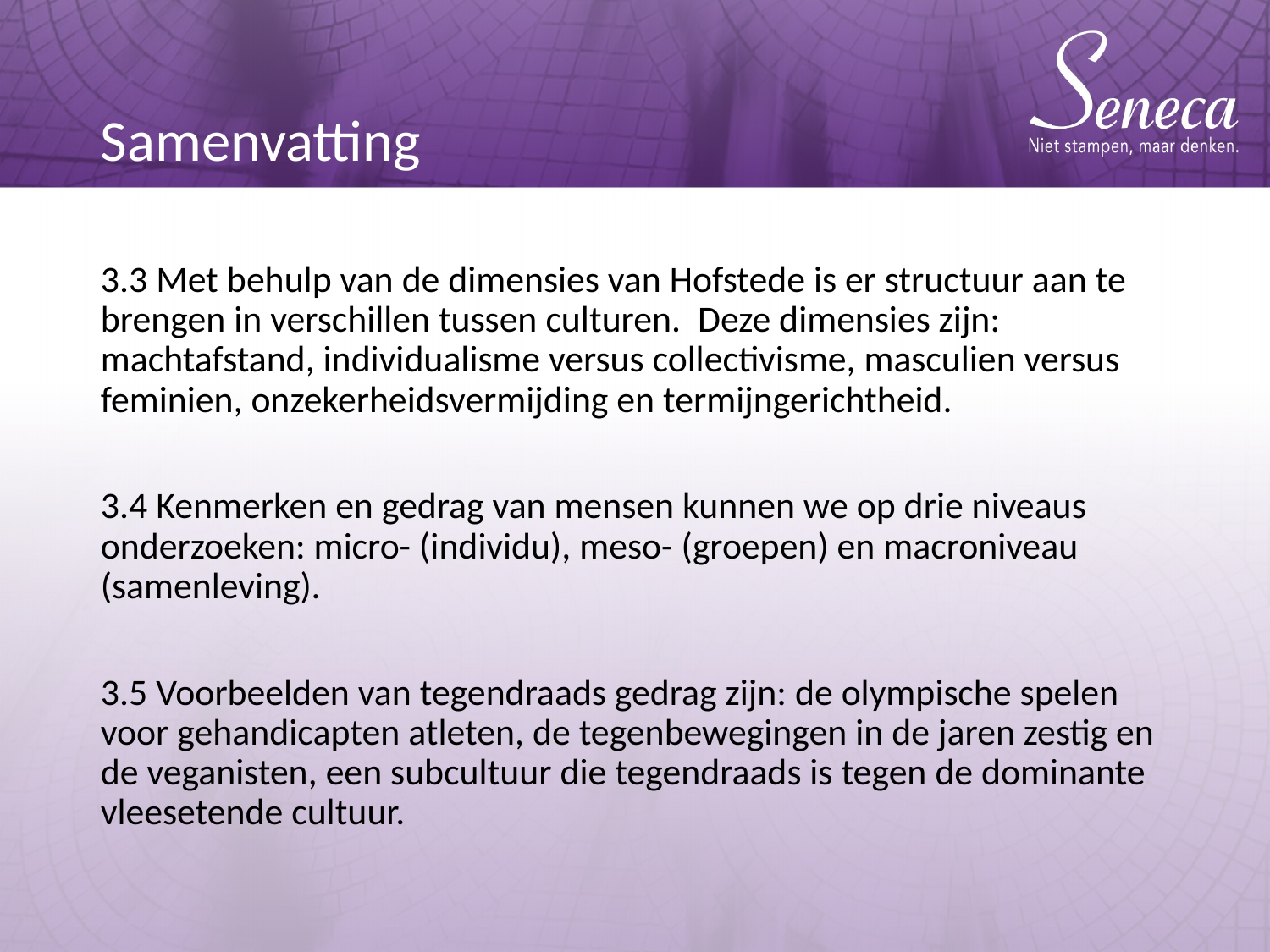

# Samenvatting
3.3 Met behulp van de dimensies van Hofstede is er structuur aan te brengen in verschillen tussen culturen.  Deze dimensies zijn: machtafstand, individualisme versus collectivisme, masculien versus feminien, onzekerheidsvermijding en termijngerichtheid.

3.4 Kenmerken en gedrag van mensen kunnen we op drie niveaus onderzoeken: micro- (individu), meso- (groepen) en macroniveau (samenleving).

3.5 Voorbeelden van tegendraads gedrag zijn: de olympische spelen voor gehandicapten atleten, de tegenbewegingen in de jaren zestig en de veganisten, een subcultuur die tegendraads is tegen de dominante vleesetende cultuur.